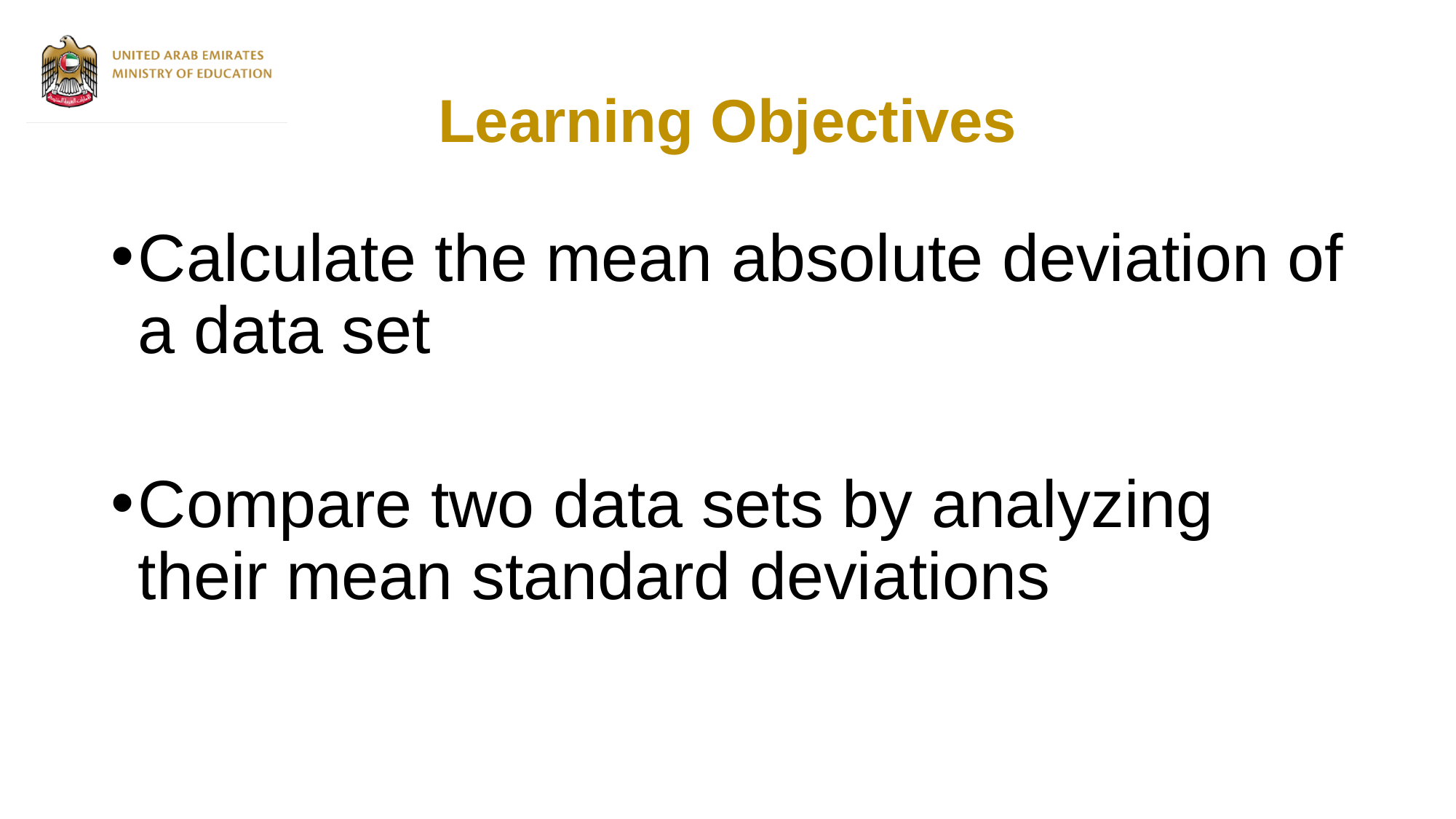

# Learning Objectives
Calculate the mean absolute deviation of a data set

Compare two data sets by analyzing their mean standard deviations